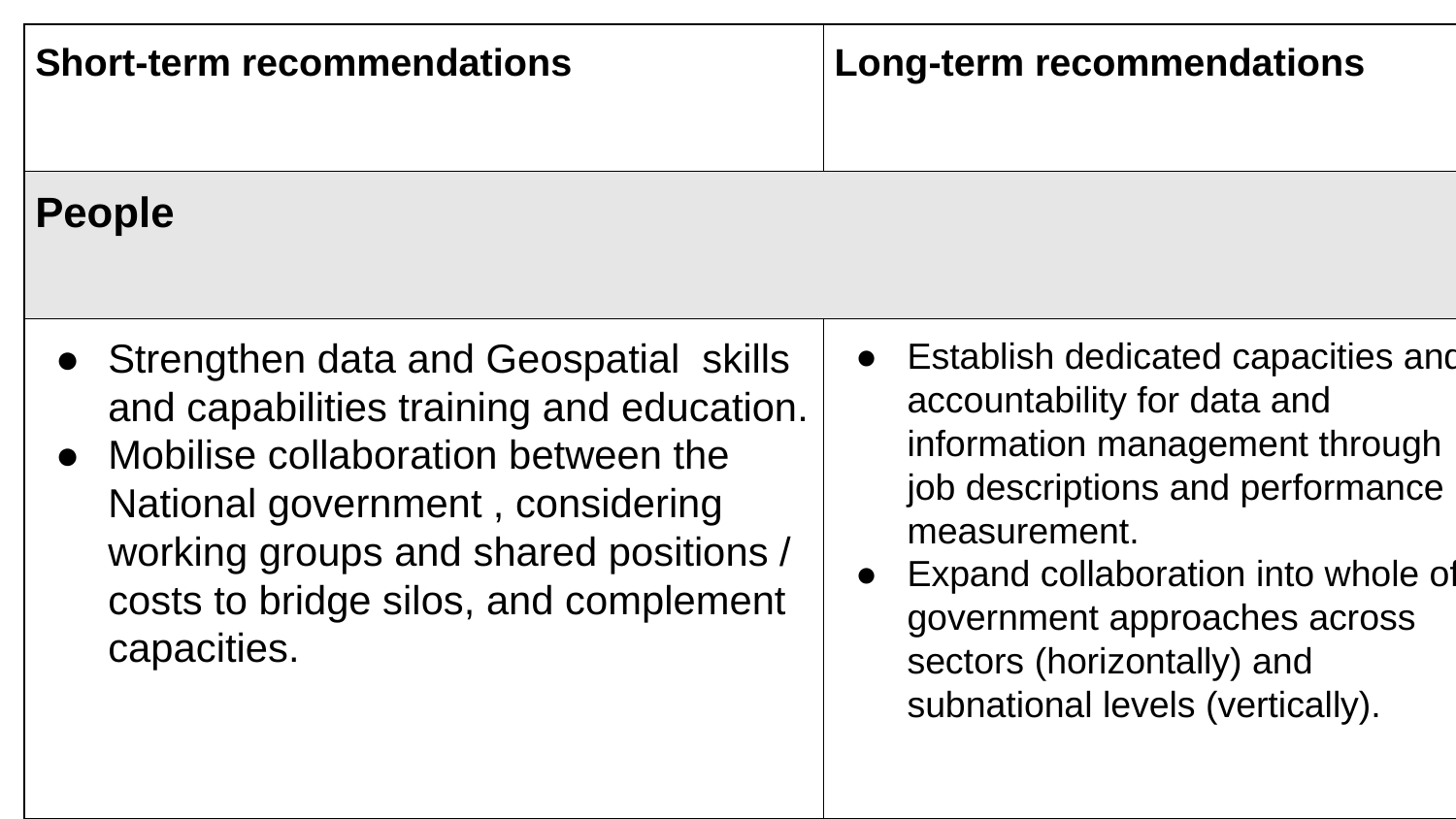

| Short-term recommendations | Long-term recommendations |
| --- | --- |
| People |  |
| Strengthen data and Geospatial skills and capabilities training and education. Mobilise collaboration between the National government , considering working groups and shared positions / costs to bridge silos, and complement capacities. | Establish dedicated capacities and accountability for data and information management through job descriptions and performance measurement. Expand collaboration into whole of government approaches across sectors (horizontally) and subnational levels (vertically). |